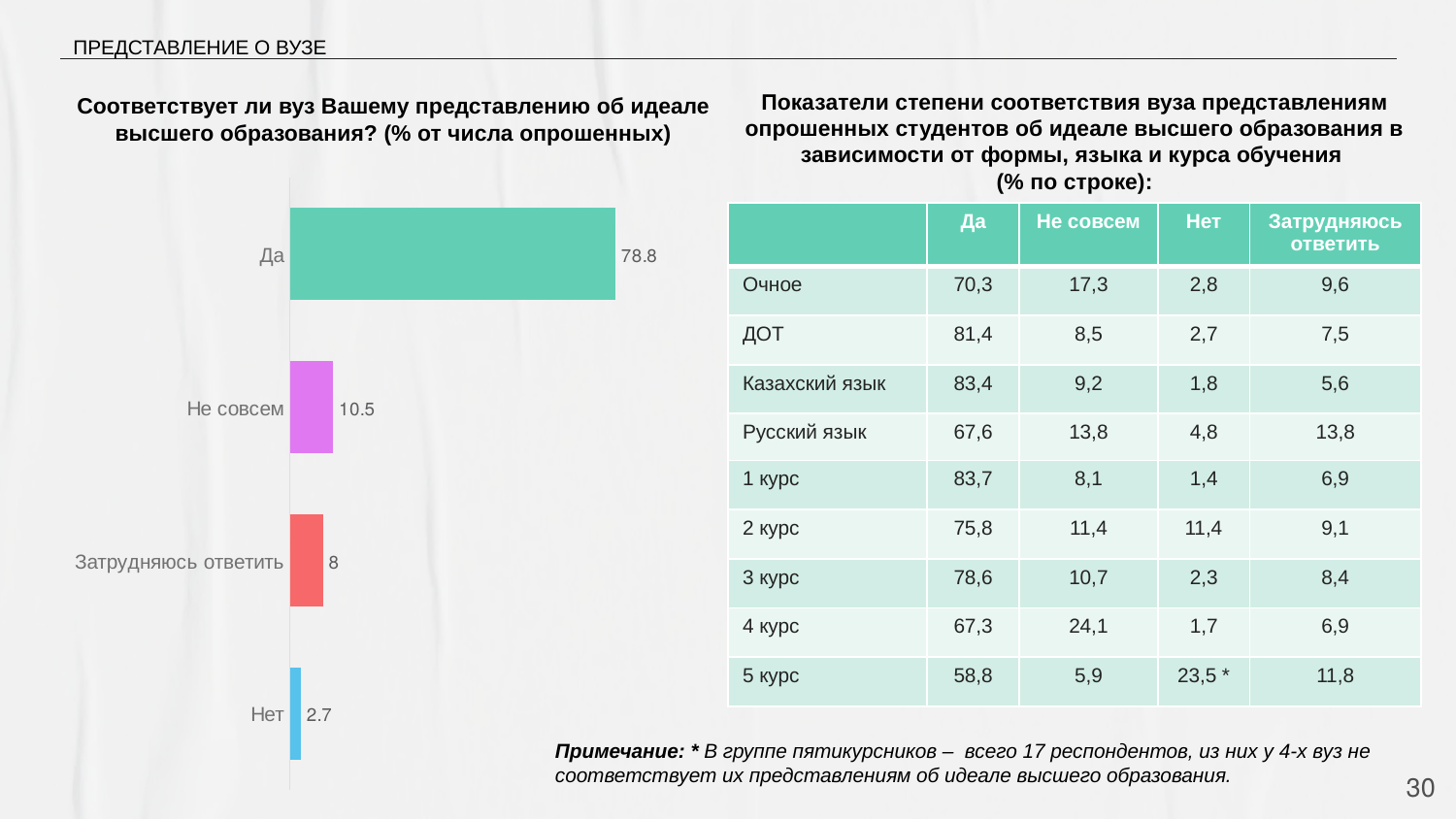

ПРЕДСТАВЛЕНИЕ О ВУЗЕ

Показатели степени соответствия вуза представлениям опрошенных студентов об идеале высшего образования в зависимости от формы, языка и курса обучения
(% по строке):
Соответствует ли вуз Вашему представлению об идеале высшего образования? (% от числа опрошенных)

### Chart

| Category | Ряд 1 |
|---|---|
| Нет | 2.7 |
| Затрудняюсь ответить | 8.0 |
| Не совсем | 10.5 |
| Да | 78.8 |
|  | Да | Не совсем | Нет | Затрудняюсь ответить |
| --- | --- | --- | --- | --- |
| Очное | 70,3 | 17,3 | 2,8 | 9,6 |
| ДОТ | 81,4 | 8,5 | 2,7 | 7,5 |
| Казахский язык | 83,4 | 9,2 | 1,8 | 5,6 |
| Русский язык | 67,6 | 13,8 | 4,8 | 13,8 |
| 1 курс | 83,7 | 8,1 | 1,4 | 6,9 |
| 2 курс | 75,8 | 11,4 | 11,4 | 9,1 |
| 3 курс | 78,6 | 10,7 | 2,3 | 8,4 |
| 4 курс | 67,3 | 24,1 | 1,7 | 6,9 |
| 5 курс | 58,8 | 5,9 | 23,5 \* | 11,8 |

Примечание: * В группе пятикурсников –  всего 17 респондентов, из них у 4-х вуз не соответствует их представлениям об идеале высшего образования.
30